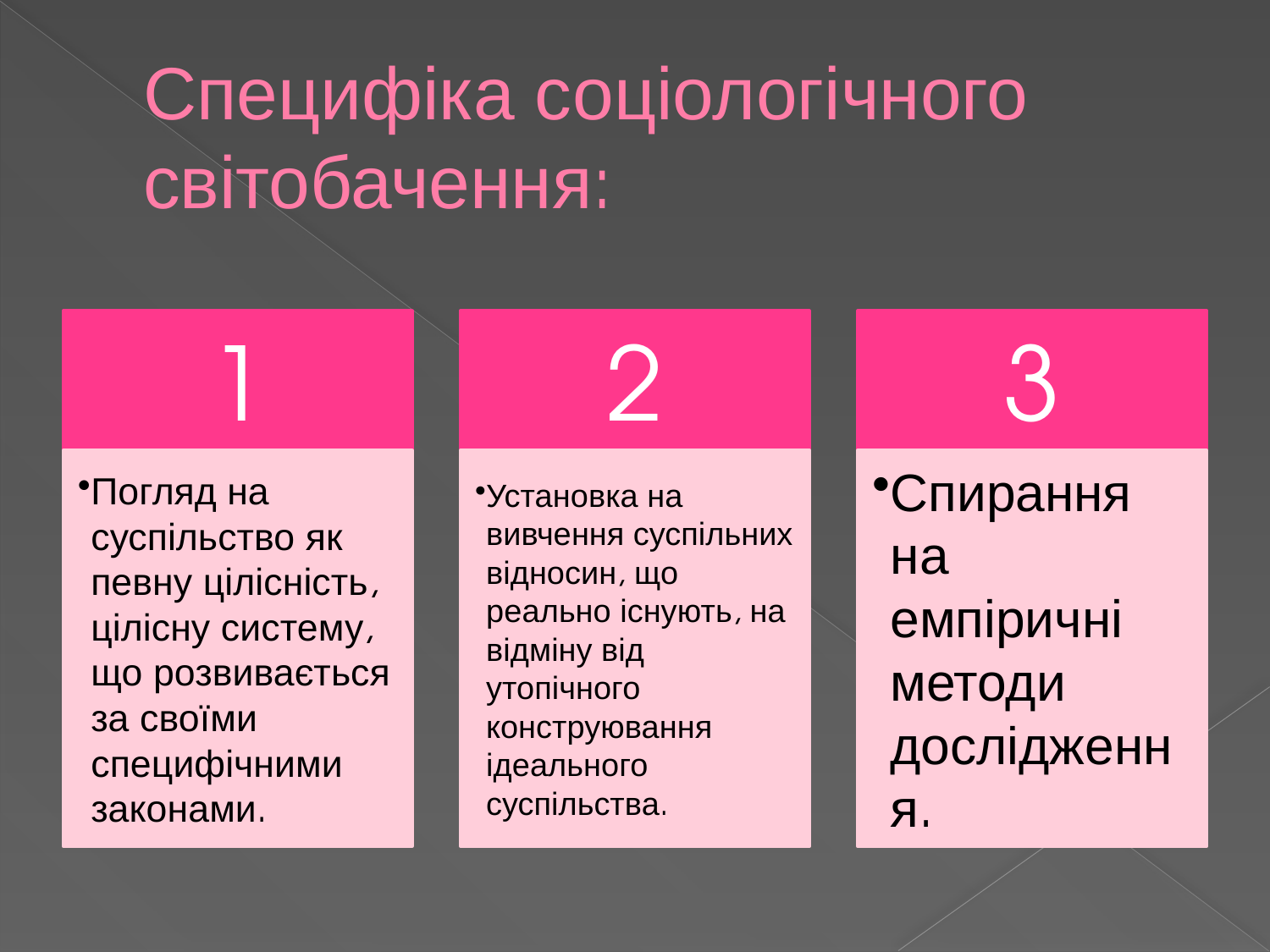

# Специфіка соціологічного світобачення:
1
Погляд на суспільство як певну цілісність, цілісну систему, що розвивається за своїми специфічними законами.
2
Установка на вивчення суспільних відносин, що реально існують, на відміну від утопічного конструювання ідеального суспільства.
3
Спирання на емпіричні методи дослідження.